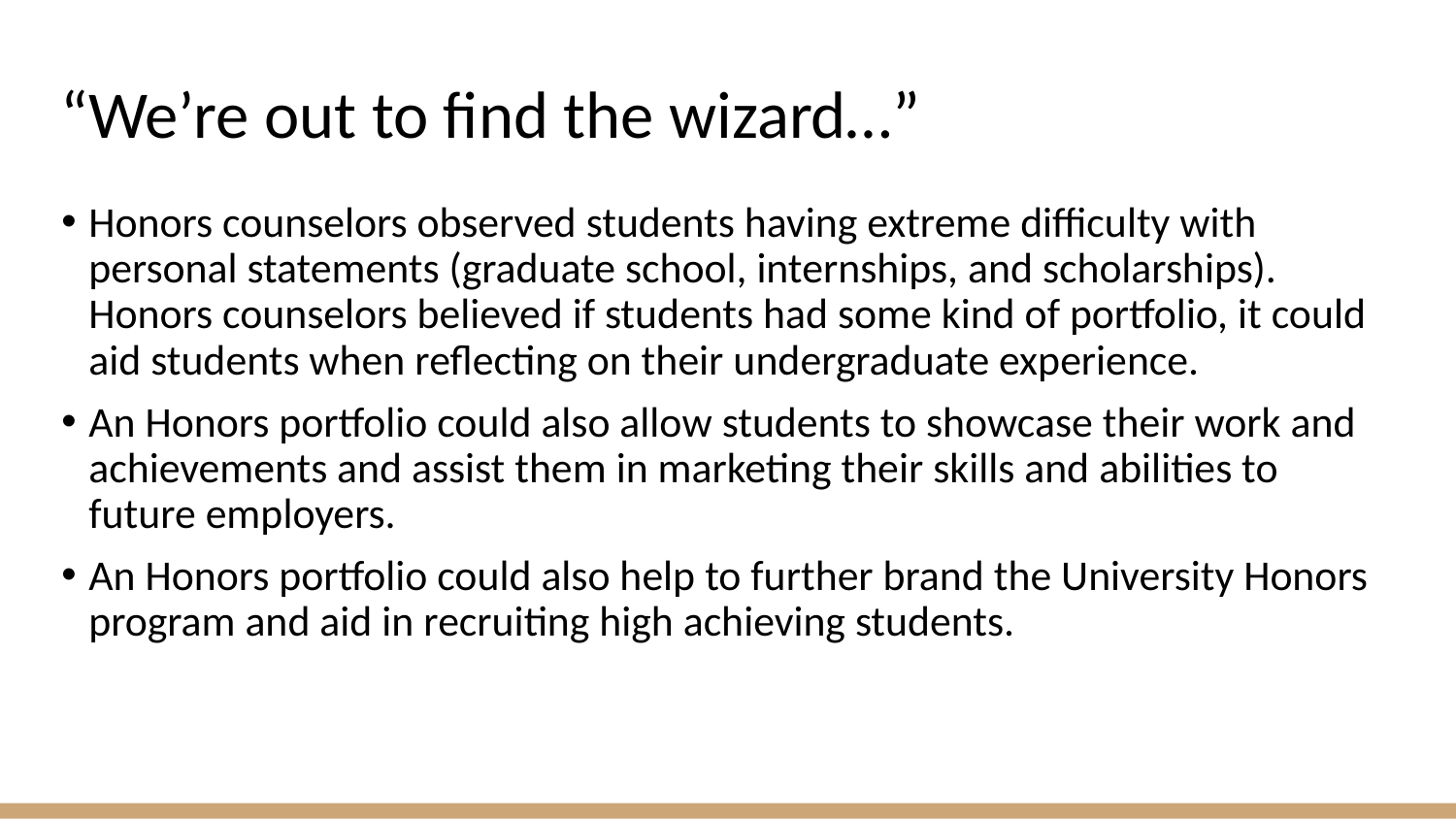

# “We’re out to find the wizard…”
Honors counselors observed students having extreme difficulty with personal statements (graduate school, internships, and scholarships).  Honors counselors believed if students had some kind of portfolio, it could aid students when reflecting on their undergraduate experience.
An Honors portfolio could also allow students to showcase their work and achievements and assist them in marketing their skills and abilities to future employers.
An Honors portfolio could also help to further brand the University Honors program and aid in recruiting high achieving students.